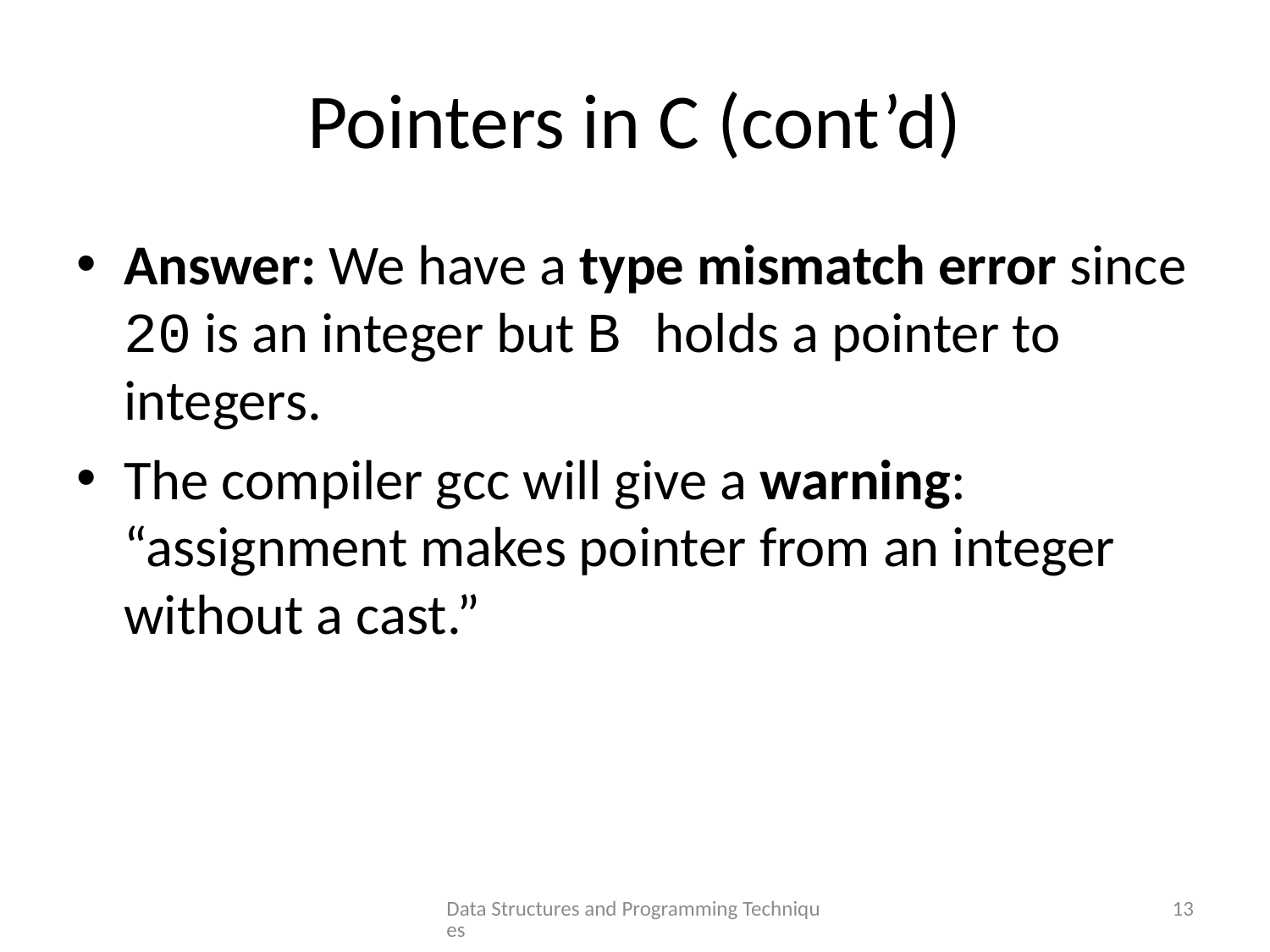

# Pointers in C (cont’d)
Answer: We have a type mismatch error since 20 is an integer but B holds a pointer to integers.
The compiler gcc will give a warning: “assignment makes pointer from an integer without a cast.”
Data Structures and Programming Techniques
13